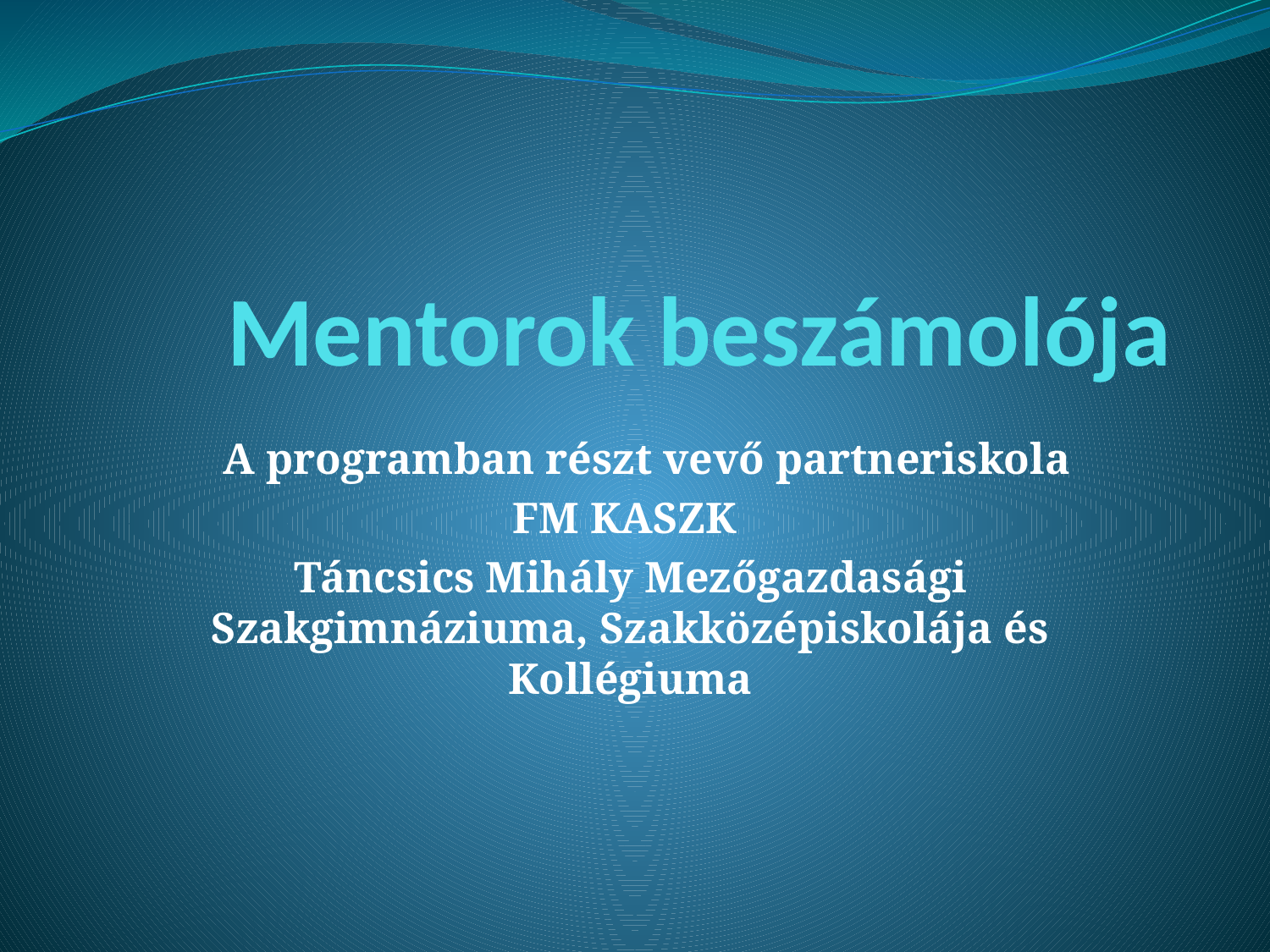

# Mentorok beszámolója
A programban részt vevő partneriskola
FM KASZK
Táncsics Mihály Mezőgazdasági Szakgimnáziuma, Szakközépiskolája és Kollégiuma